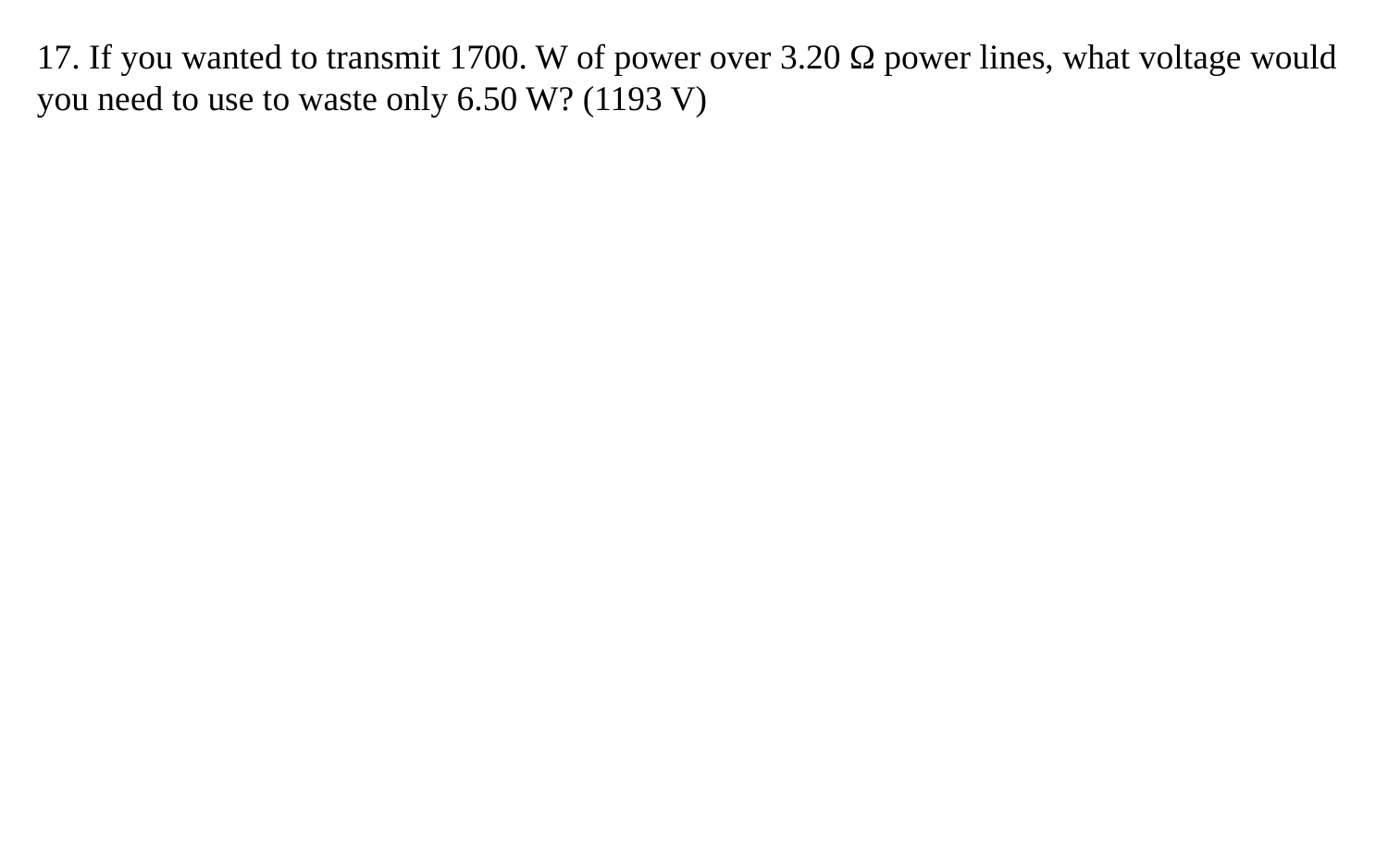

17. If you wanted to transmit 1700. W of power over 3.20 Ω power lines, what voltage would you need to use to waste only 6.50 W? (1193 V)